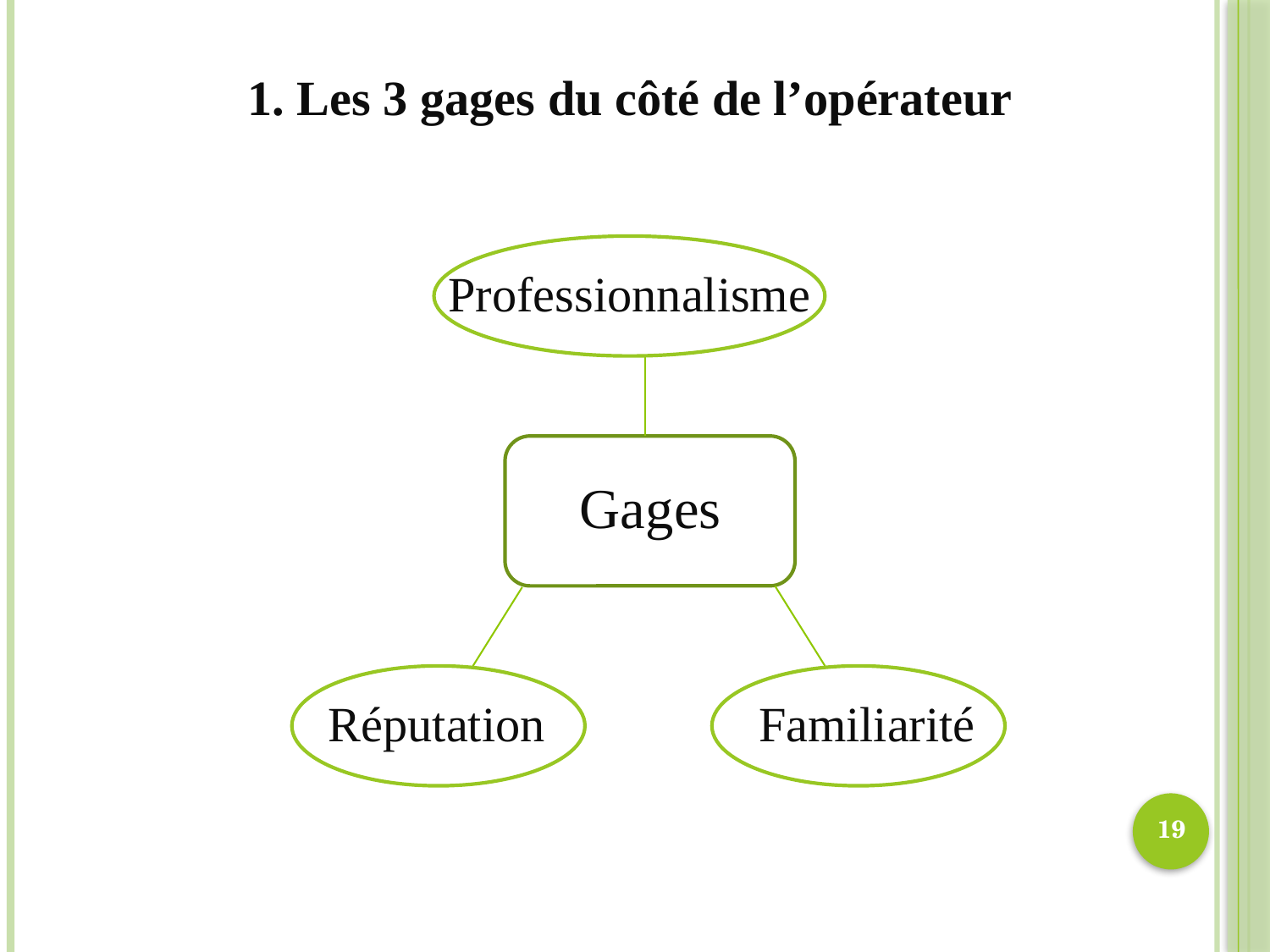

1. Les 3 gages du côté de l’opérateur

Professionnalisme

Gages

Réputation
Familiarité
19